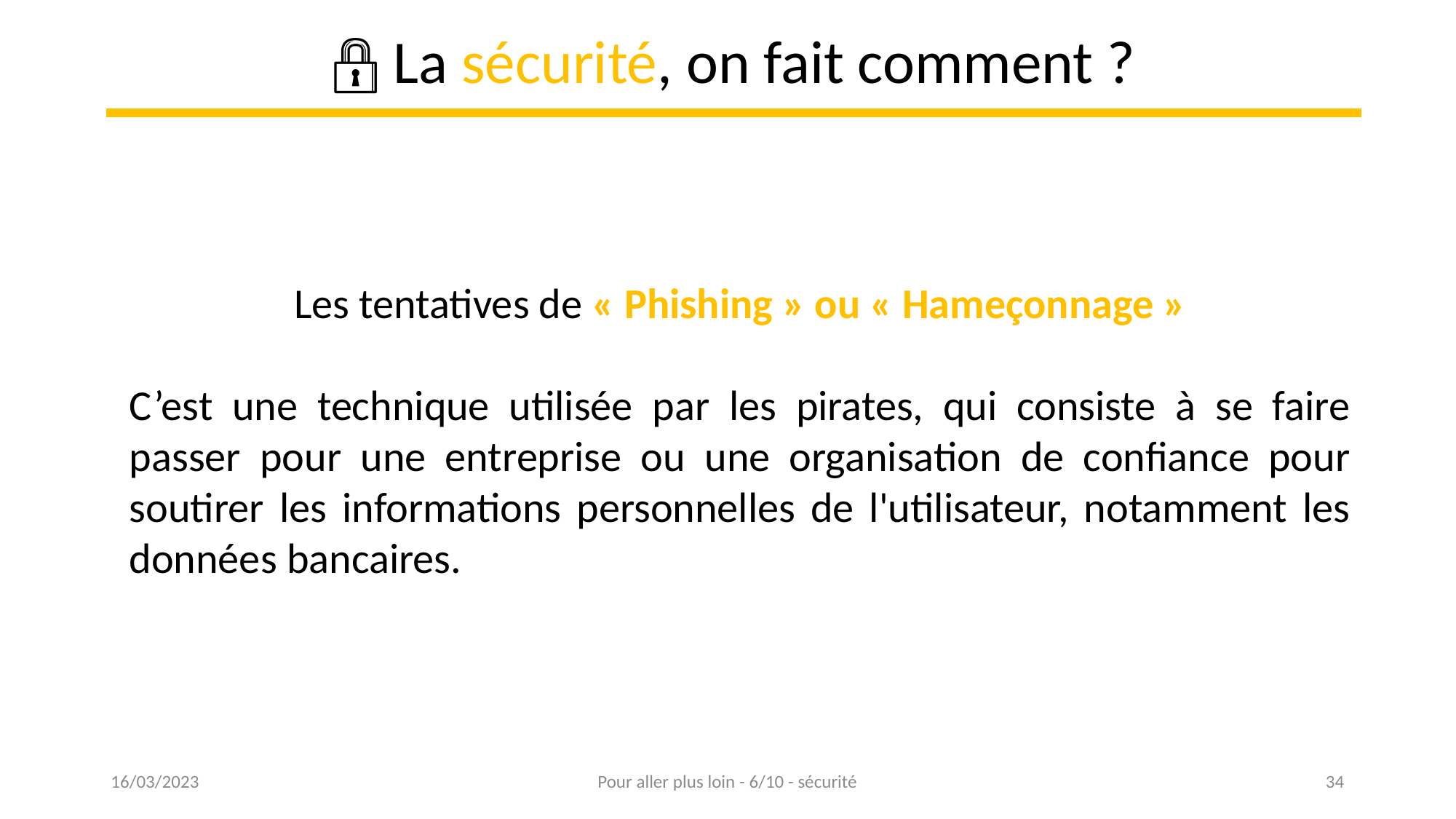

🔒 La sécurité, on fait comment ?
Les tentatives de « Phishing » ou « Hameçonnage »

C’est une technique utilisée par les pirates, qui consiste à se faire passer pour une entreprise ou une organisation de confiance pour soutirer les informations personnelles de l'utilisateur, notamment les données bancaires.
16/03/2023
Pour aller plus loin - 6/10 - sécurité
34